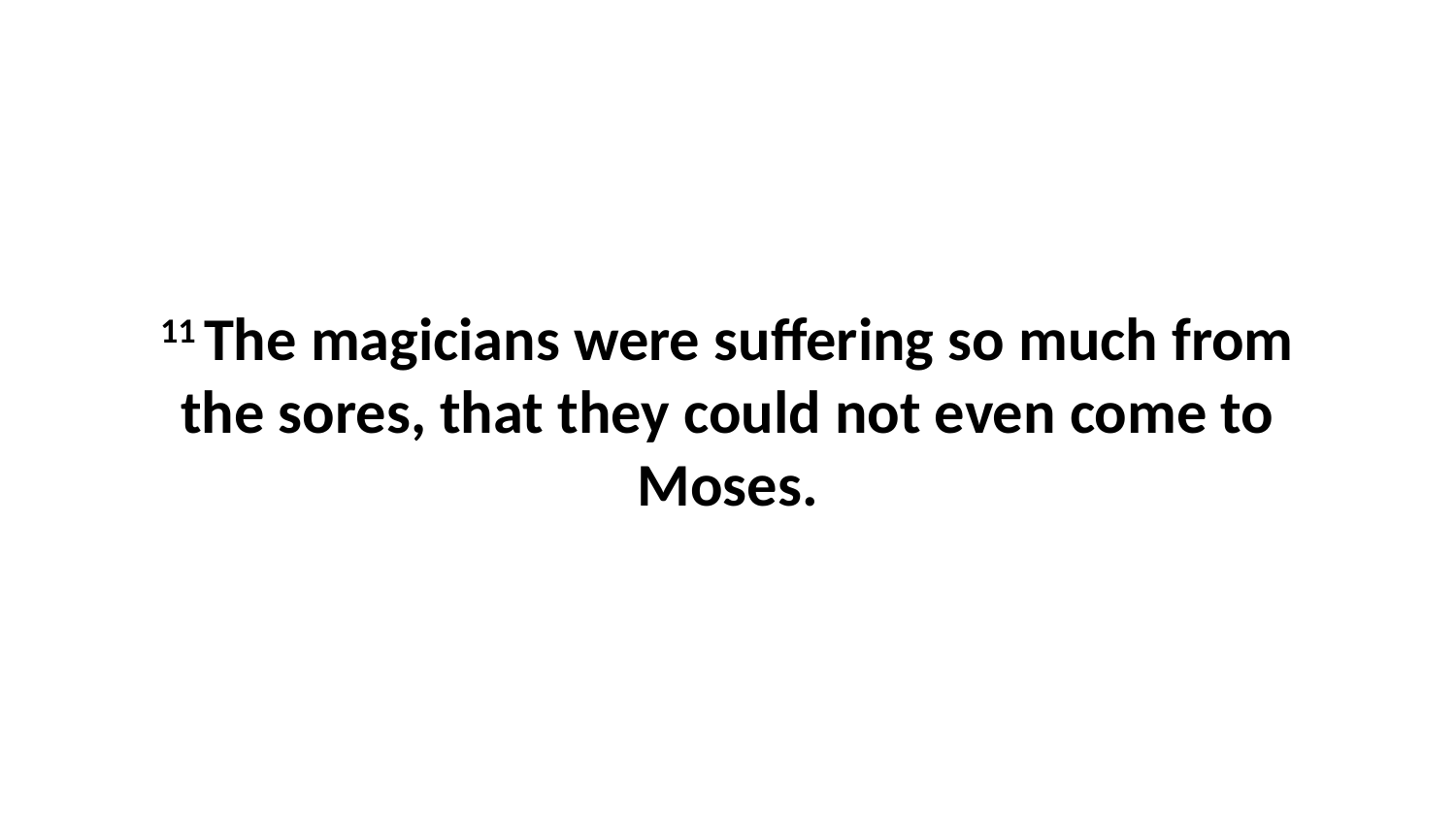

11 The magicians were suffering so much from the sores, that they could not even come to Moses.